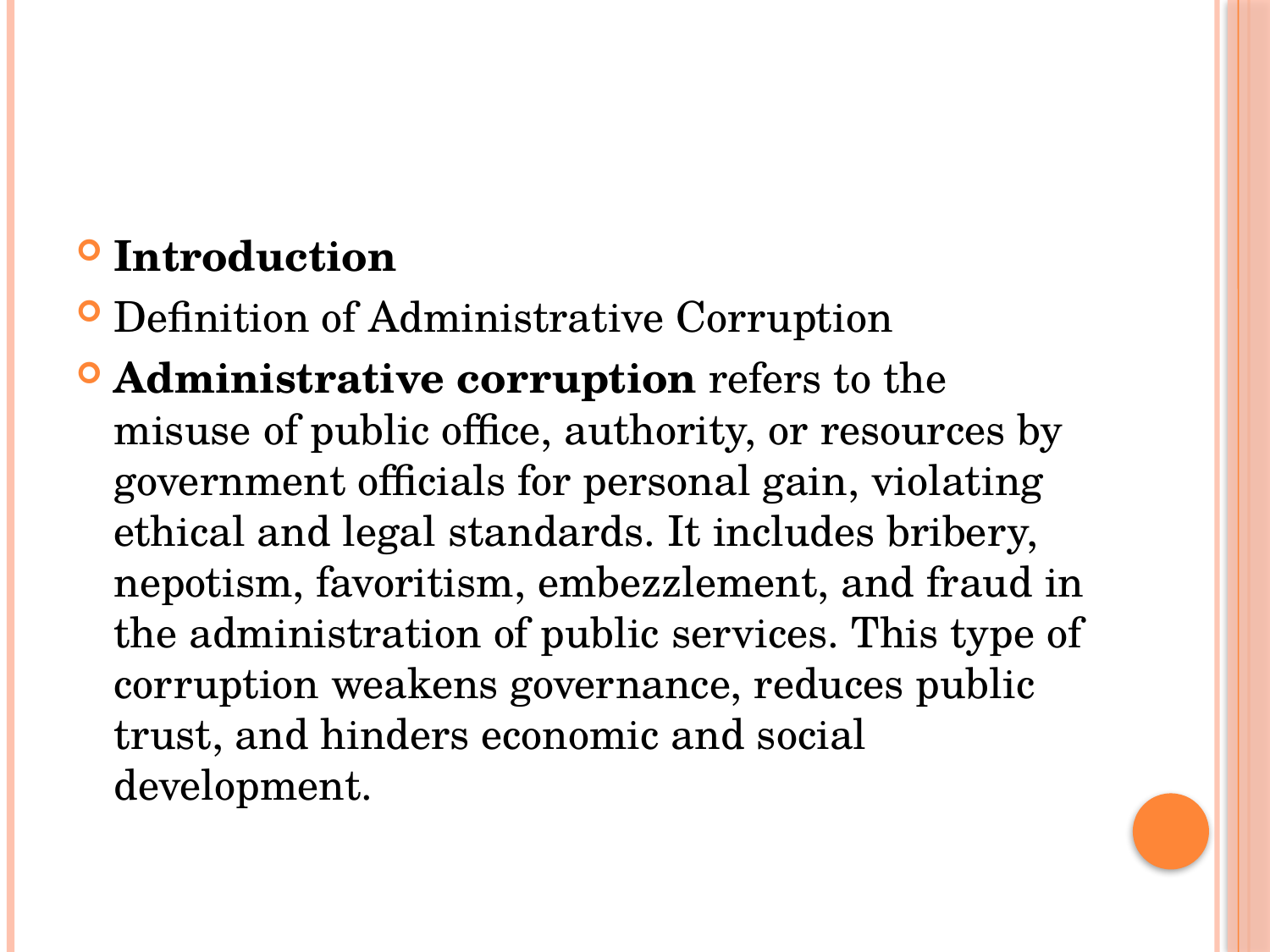

#
Introduction
Definition of Administrative Corruption
Administrative corruption refers to the misuse of public office, authority, or resources by government officials for personal gain, violating ethical and legal standards. It includes bribery, nepotism, favoritism, embezzlement, and fraud in the administration of public services. This type of corruption weakens governance, reduces public trust, and hinders economic and social development.